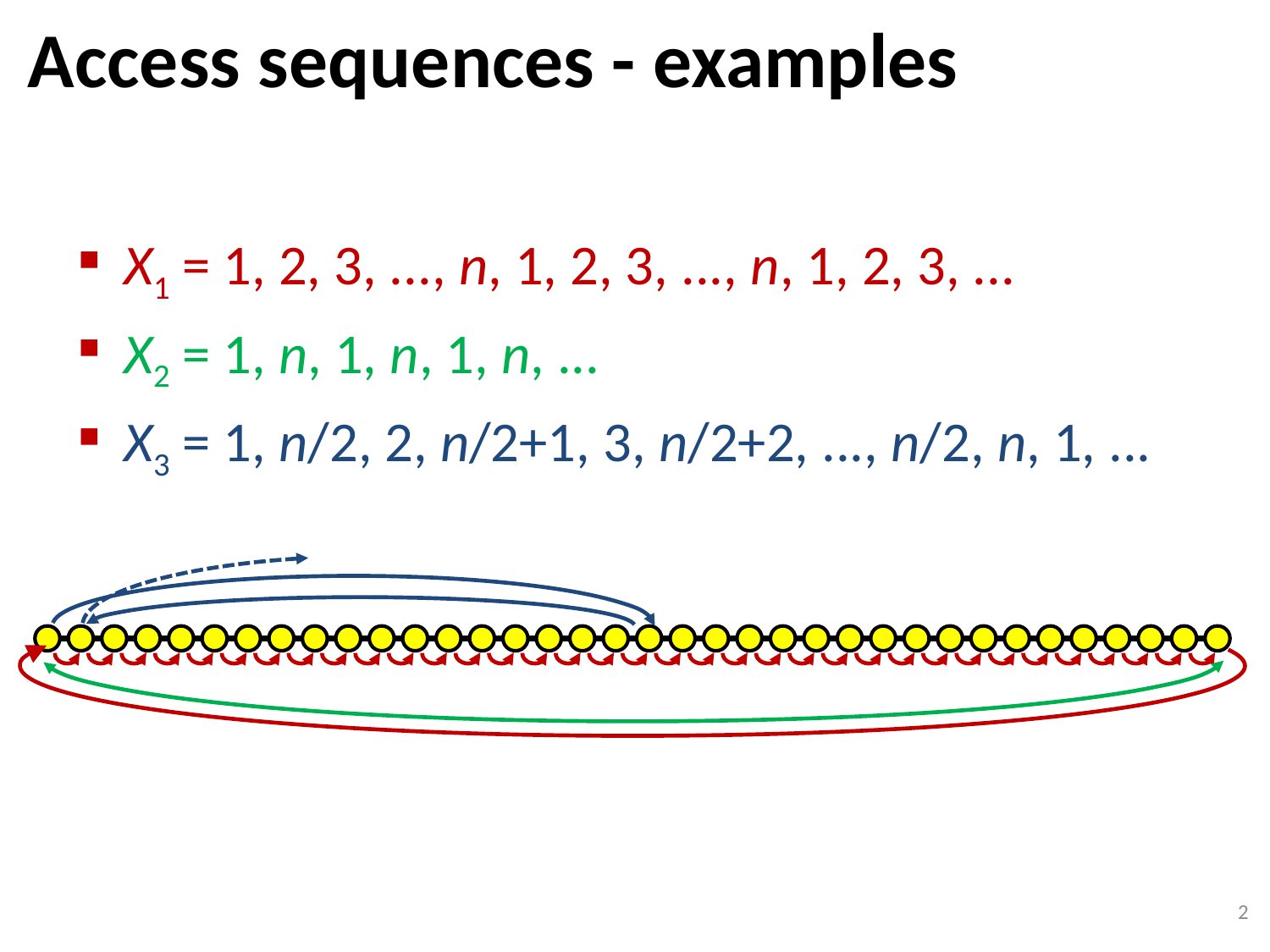

# Access sequences - examples
X1 = 1, 2, 3, ..., n, 1, 2, 3, ..., n, 1, 2, 3, ...
X2 = 1, n, 1, n, 1, n, ...
X3 = 1, n/2, 2, n/2+1, 3, n/2+2, ..., n/2, n, 1, ...

2